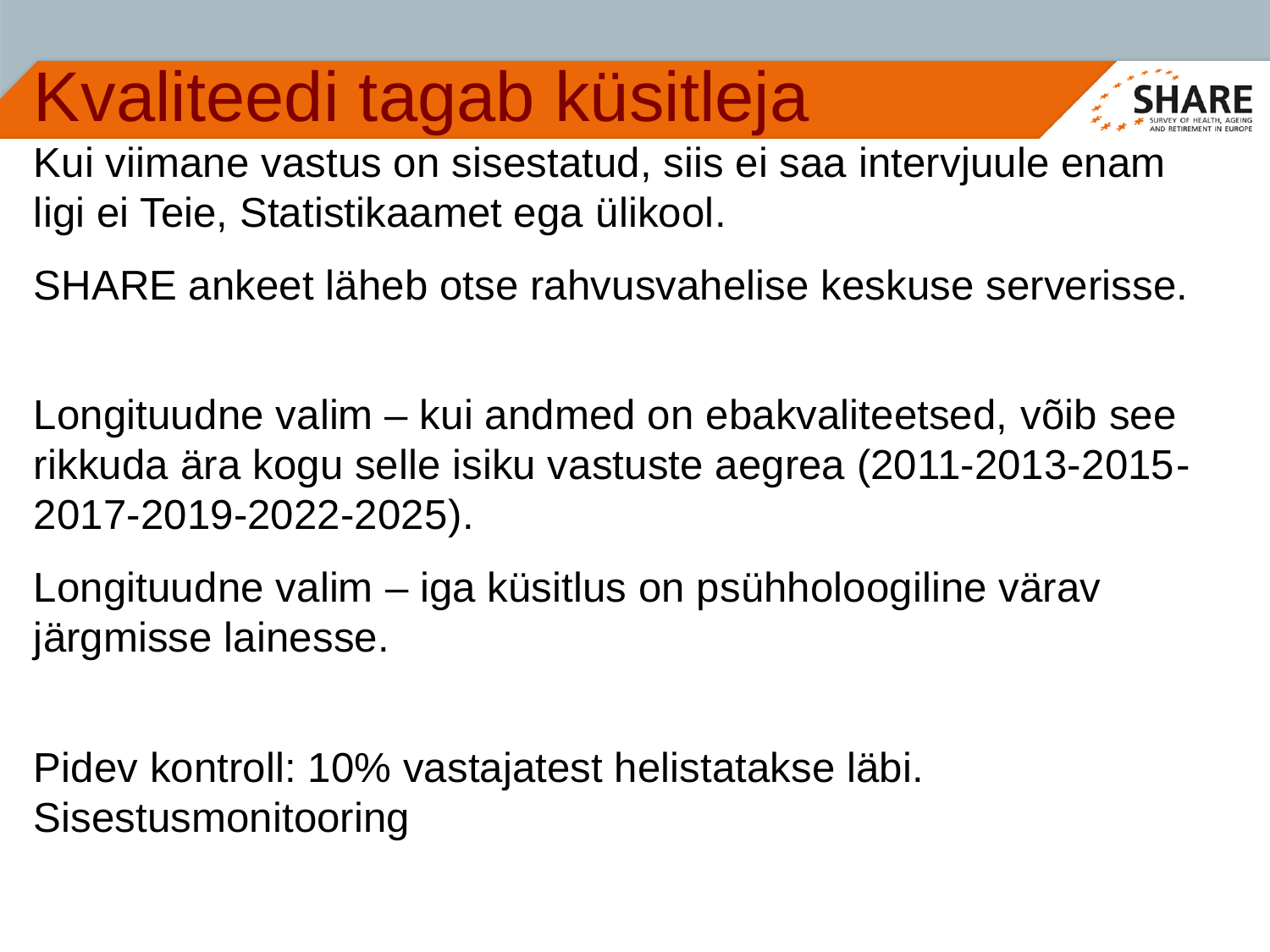

Kvaliteedi tagab küsitleja
Kui viimane vastus on sisestatud, siis ei saa intervjuule enam ligi ei Teie, Statistikaamet ega ülikool.
SHARE ankeet läheb otse rahvusvahelise keskuse serverisse.

Longituudne valim – kui andmed on ebakvaliteetsed, võib see rikkuda ära kogu selle isiku vastuste aegrea (2011-2013-2015-2017-2019-2022-2025).
Longituudne valim – iga küsitlus on psühholoogiline värav järgmisse lainesse.

Pidev kontroll: 10% vastajatest helistatakse läbi. Sisestusmonitooring